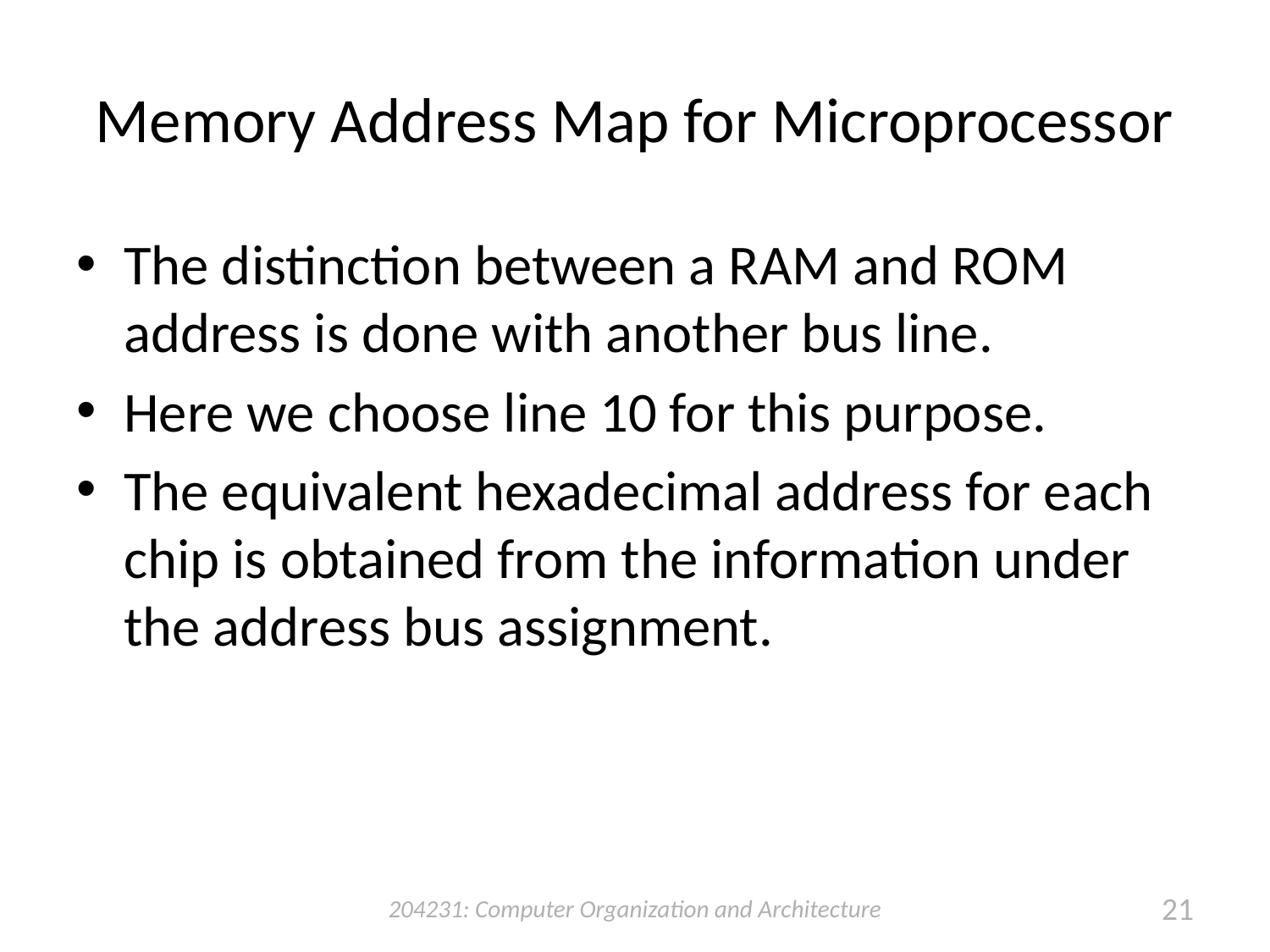

# Memory Address Map for Microprocessor
The distinction between a RAM and ROM address is done with another bus line.
Here we choose line 10 for this purpose.
The equivalent hexadecimal address for each chip is obtained from the information under the address bus assignment.
204231: Computer Organization and Architecture
21